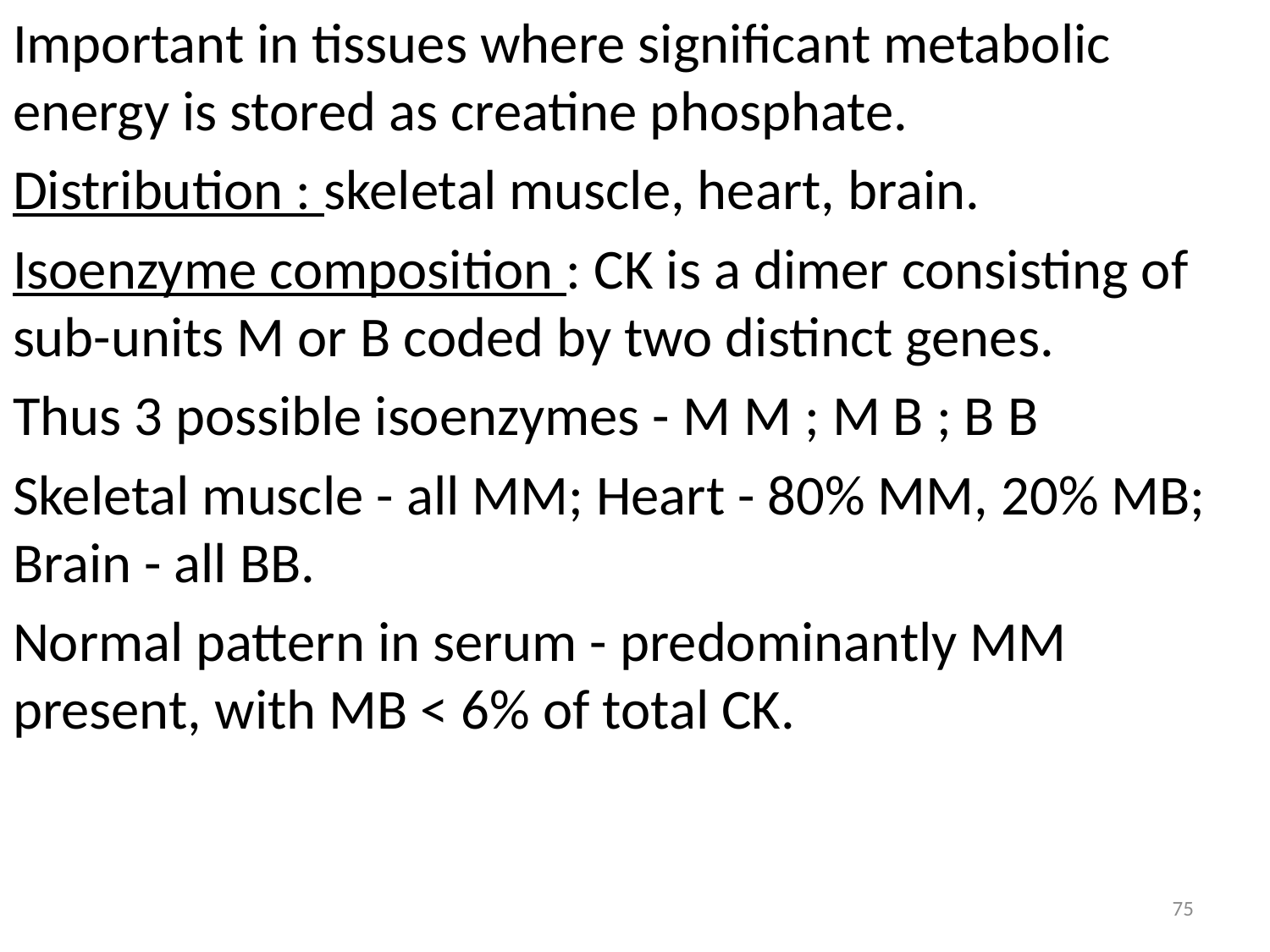

Important in tissues where significant metabolic energy is stored as creatine phosphate.
Distribution : skeletal muscle, heart, brain.
Isoenzyme composition : CK is a dimer consisting of sub-units M or B coded by two distinct genes.
Thus 3 possible isoenzymes - M M ; M B ; B B
Skeletal muscle - all MM; Heart - 80% MM, 20% MB; Brain - all BB.
Normal pattern in serum - predominantly MM present, with MB < 6% of total CK.

75